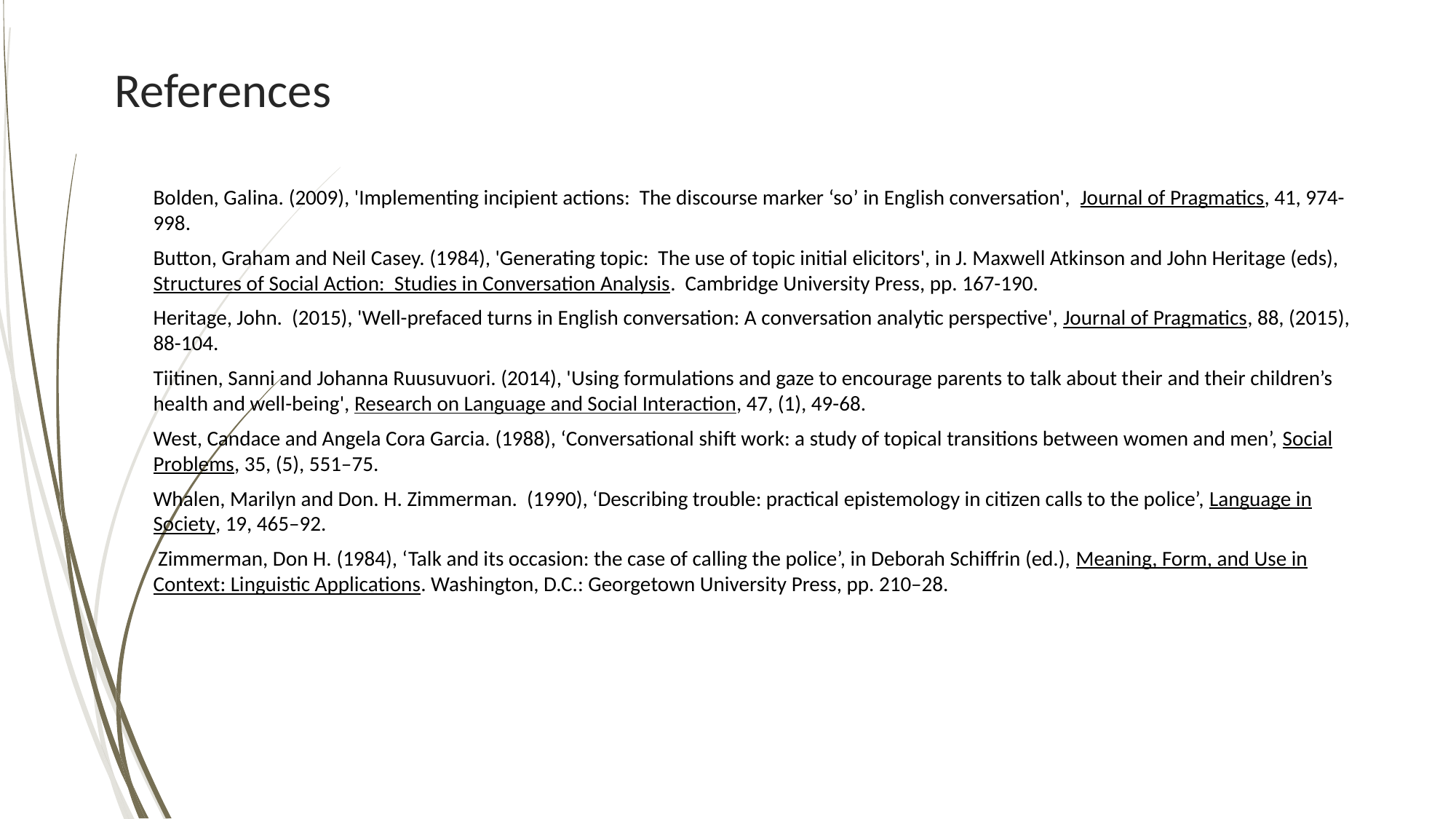

# References
16
Bolden, Galina. (2009), 'Implementing incipient actions:  The discourse marker ‘so’ in English conversation',  Journal of Pragmatics, 41, 974-998.
Button, Graham and Neil Casey. (1984), 'Generating topic:  The use of topic initial elicitors', in J. Maxwell Atkinson and John Heritage (eds), Structures of Social Action:  Studies in Conversation Analysis.  Cambridge University Press, pp. 167-190.
Heritage, John.  (2015), 'Well-prefaced turns in English conversation: A conversation analytic perspective', Journal of Pragmatics, 88, (2015), 88-104.
Tiitinen, Sanni and Johanna Ruusuvuori. (2014), 'Using formulations and gaze to encourage parents to talk about their and their children’s health and well-being', Research on Language and Social Interaction, 47, (1), 49-68.
West, Candace and Angela Cora Garcia. (1988), ‘Conversational shift work: a study of topical transitions between women and men’, Social Problems, 35, (5), 551–75.
Whalen, Marilyn and Don. H. Zimmerman.  (1990), ‘Describing trouble: practical epistemology in citizen calls to the police’, Language in Society, 19, 465–92.
 Zimmerman, Don H. (1984), ‘Talk and its occasion: the case of calling the police’, in Deborah Schiffrin (ed.), Meaning, Form, and Use in Context: Linguistic Applications. Washington, D.C.: Georgetown University Press, pp. 210–28.